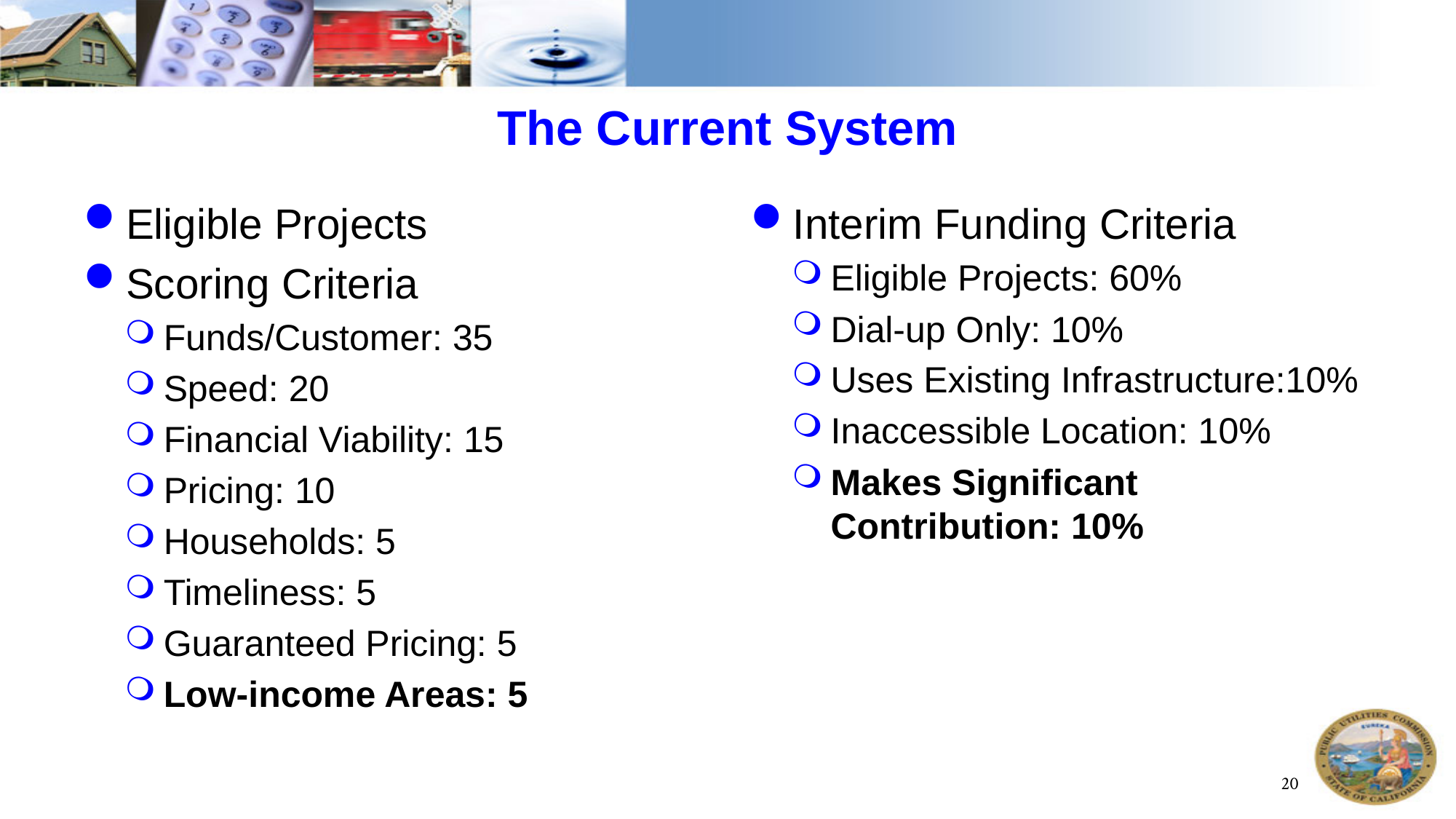

# The Current System
Eligible Projects
Scoring Criteria
Funds/Customer: 35
Speed: 20
Financial Viability: 15
Pricing: 10
Households: 5
Timeliness: 5
Guaranteed Pricing: 5
Low-income Areas: 5

Interim Funding Criteria
Eligible Projects: 60%
Dial-up Only: 10%
Uses Existing Infrastructure:10%
Inaccessible Location: 10%
Makes Significant Contribution: 10%
20